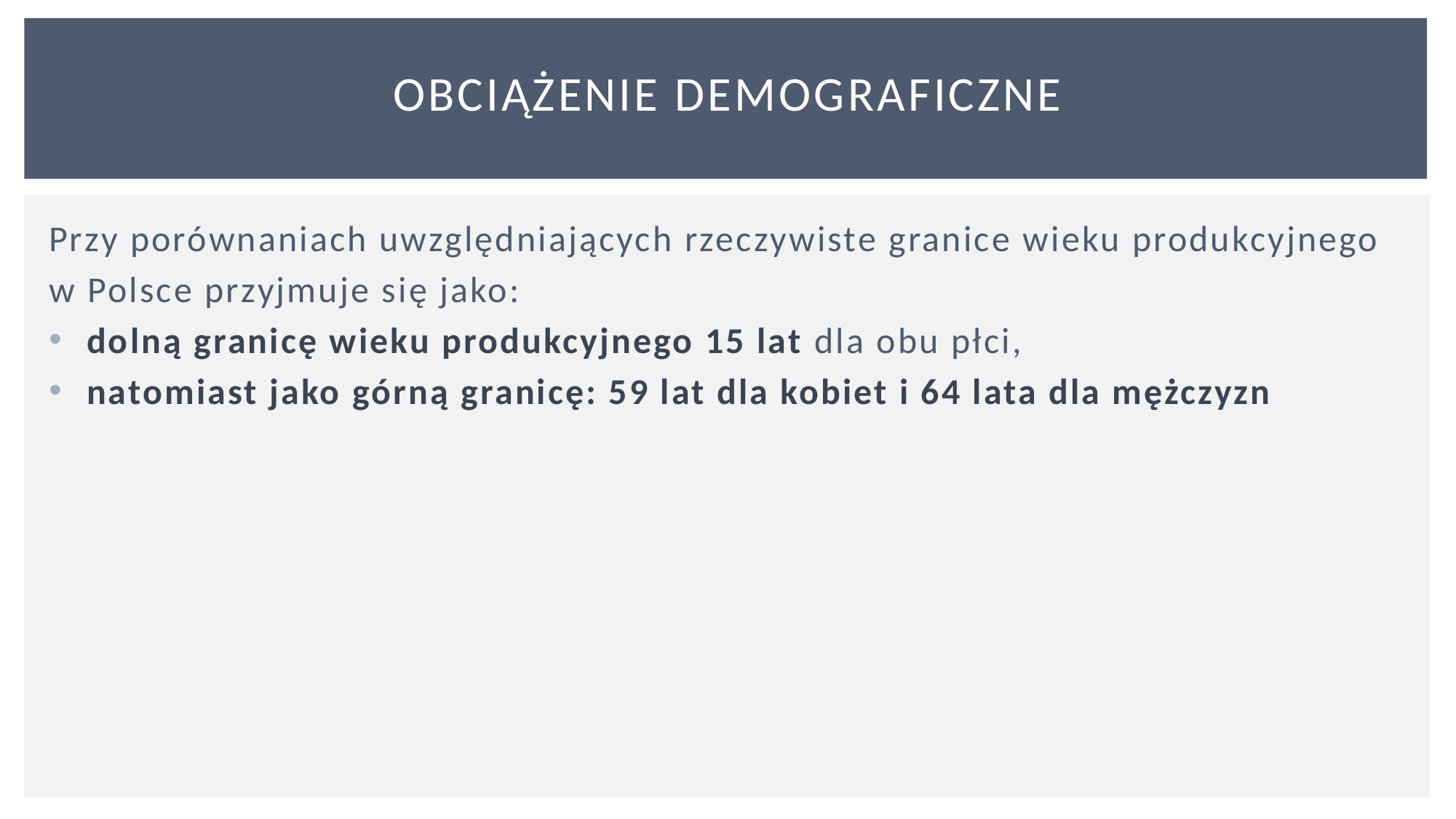

# Obciążenie demograficzne
Przy porównaniach uwzględniających rzeczywiste granice wieku produkcyjnego
w Polsce przyjmuje się jako:
 dolną granicę wieku produkcyjnego 15 lat dla obu płci,
 natomiast jako górną granicę: 59 lat dla kobiet i 64 lata dla mężczyzn